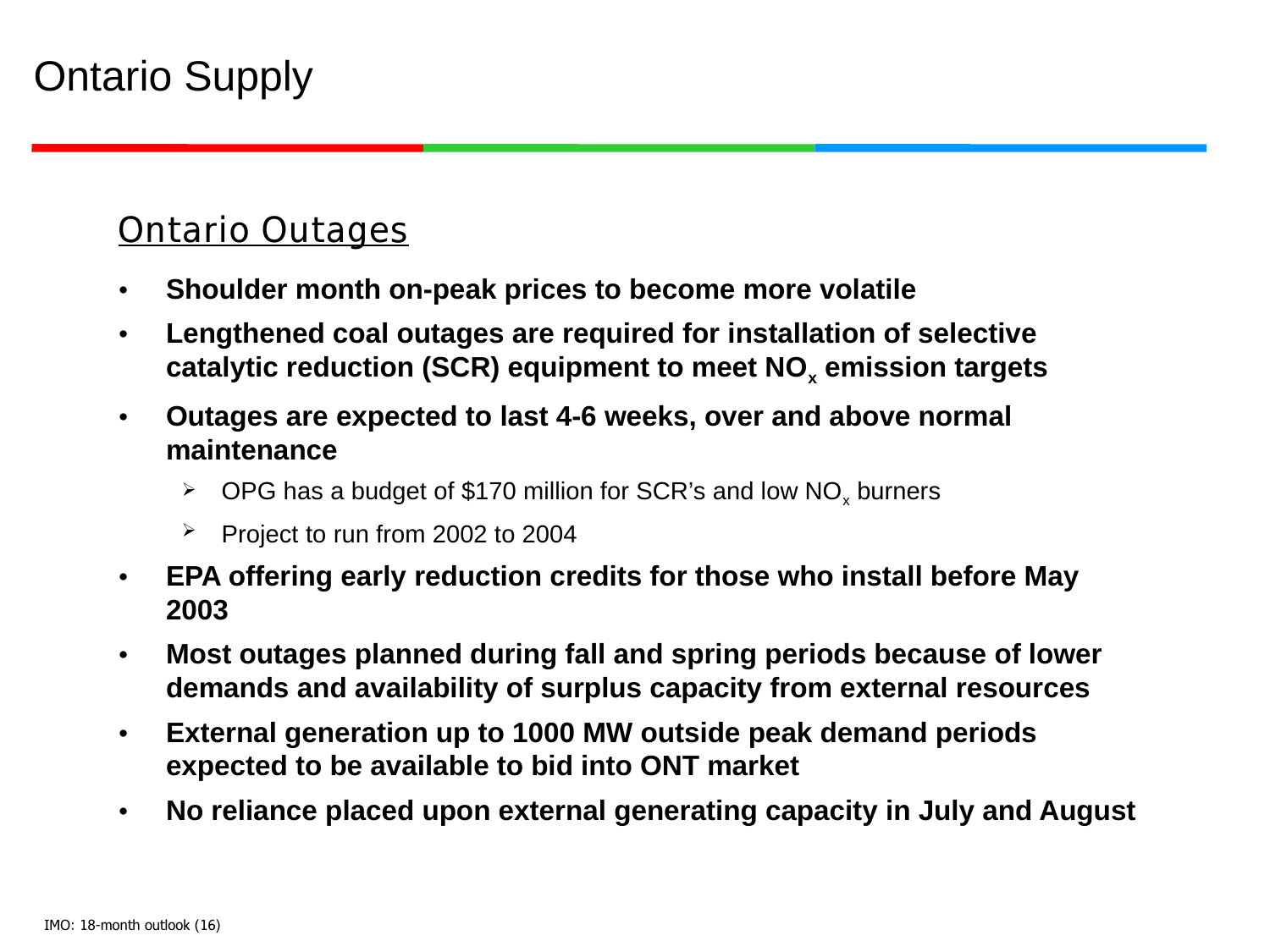

# Ontario Supply
Ontario Outages
Shoulder month on-peak prices to become more volatile
Lengthened coal outages are required for installation of selective catalytic reduction (SCR) equipment to meet NOx emission targets
Outages are expected to last 4-6 weeks, over and above normal maintenance
OPG has a budget of $170 million for SCR’s and low NOx burners
Project to run from 2002 to 2004
EPA offering early reduction credits for those who install before May 2003
Most outages planned during fall and spring periods because of lower demands and availability of surplus capacity from external resources
External generation up to 1000 MW outside peak demand periods expected to be available to bid into ONT market
No reliance placed upon external generating capacity in July and August
IMO: 18-month outlook (16)